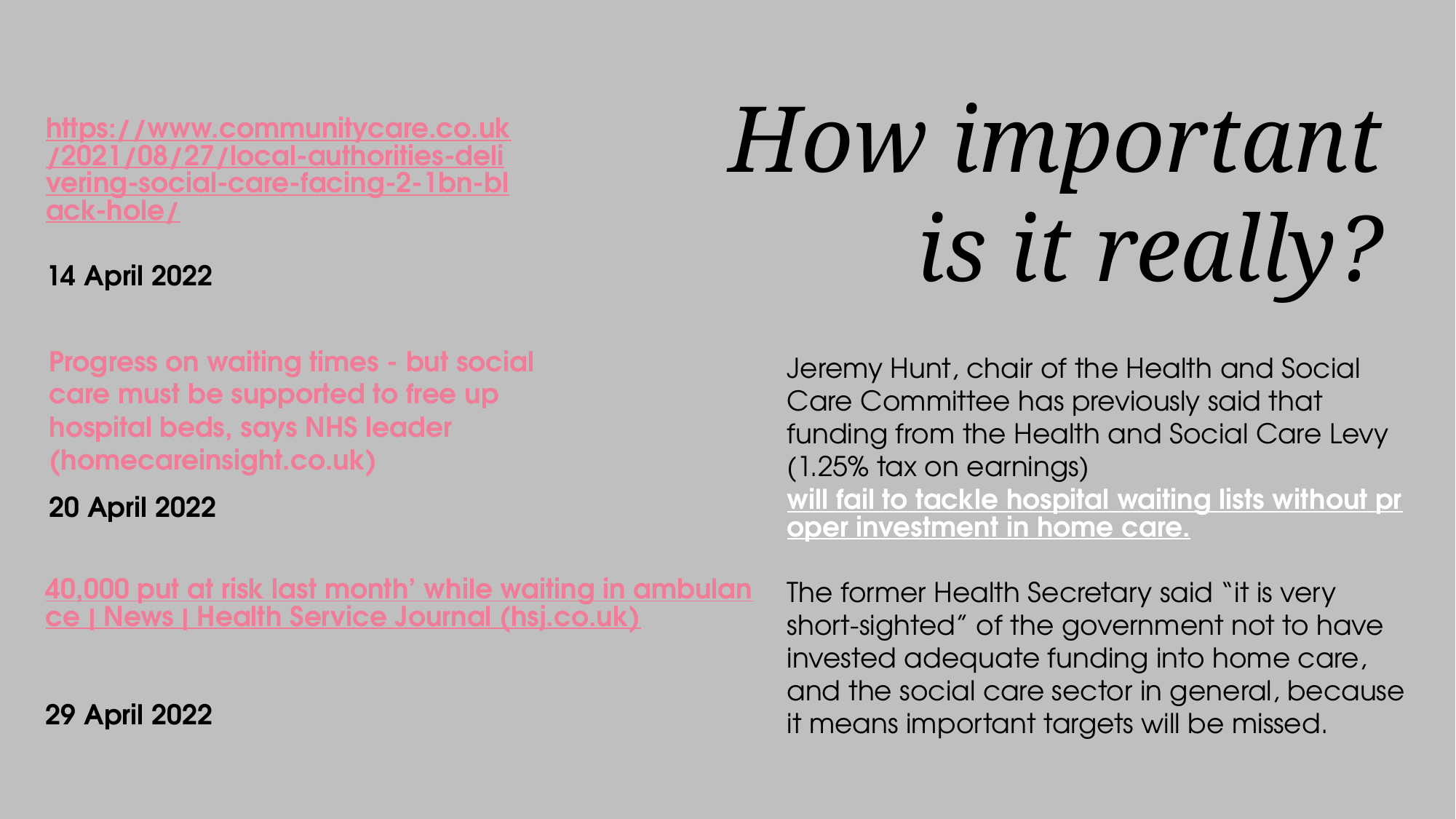

How important
is it really?
https://www.communitycare.co.uk/2021/08/27/local-authorities-delivering-social-care-facing-2-1bn-black-hole/

14 April 2022
Progress on waiting times - but social care must be supported to free up hospital beds, says NHS leader (homecareinsight.co.uk)
20 April 2022
Jeremy Hunt, chair of the Health and Social Care Committee has previously said that funding from the Health and Social Care Levy (1.25% tax on earnings) will fail to tackle hospital waiting lists without proper investment in home care.

The former Health Secretary said “it is very short-sighted” of the government not to have invested adequate funding into home care, and the social care sector in general, because it means important targets will be missed.
40,000 put at risk last month’ while waiting in ambulance | News | Health Service Journal (hsj.co.uk)​
​
29 April 2022